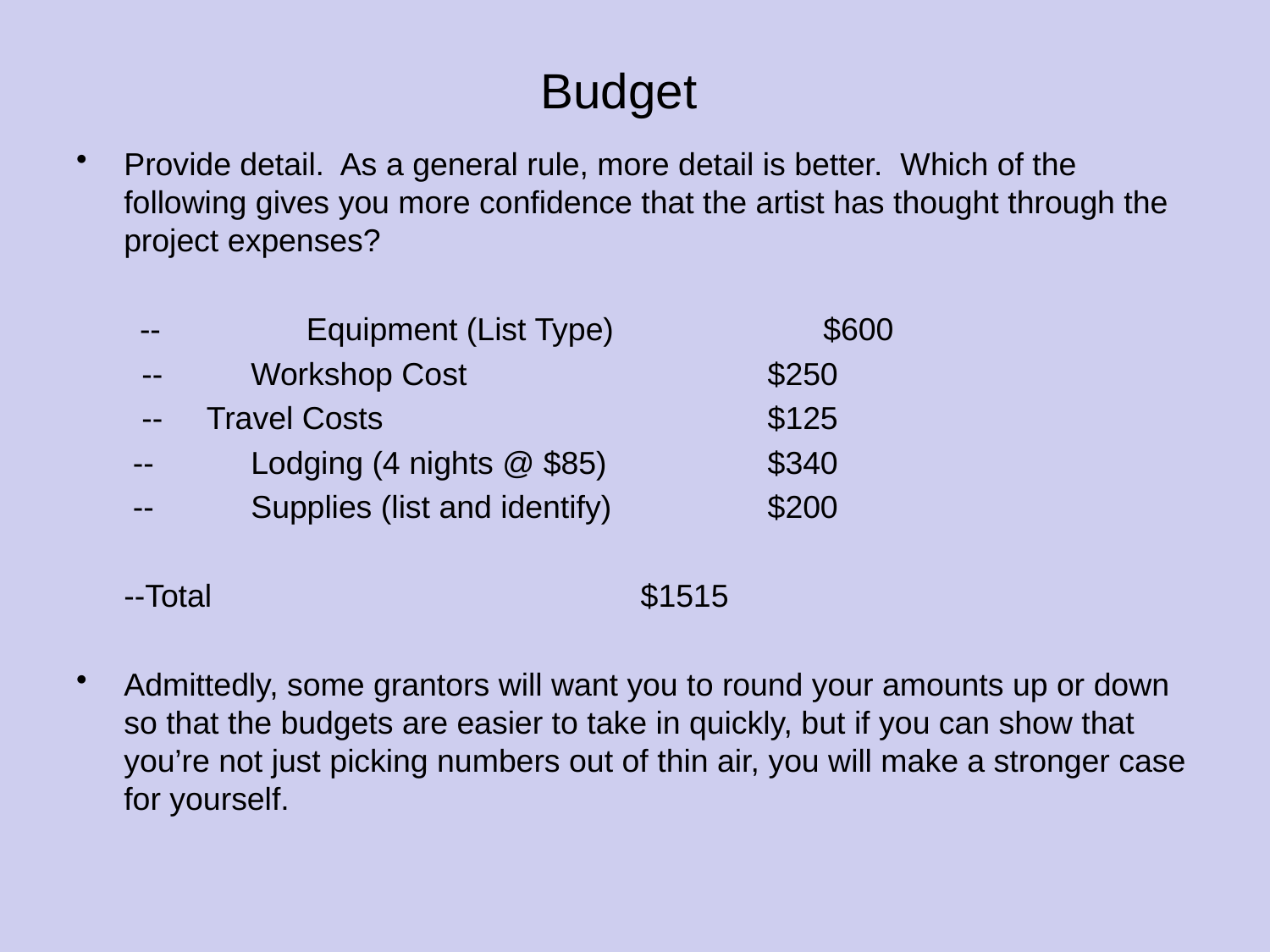

Budget
Provide detail.  As a general rule, more detail is better.  Which of the following gives you more confidence that the artist has thought through the project expenses?

--		Equipment (List Type)		 $600
	  --	Workshop Cost			 $250
	  --     Travel Costs			 $125
	 --	Lodging (4 nights @ $85)	   	 $340
	 --	Supplies (list and identify)		 $200

	--Total			  	 $1515

Admittedly, some grantors will want you to round your amounts up or down so that the budgets are easier to take in quickly, but if you can show that you’re not just picking numbers out of thin air, you will make a stronger case for yourself.